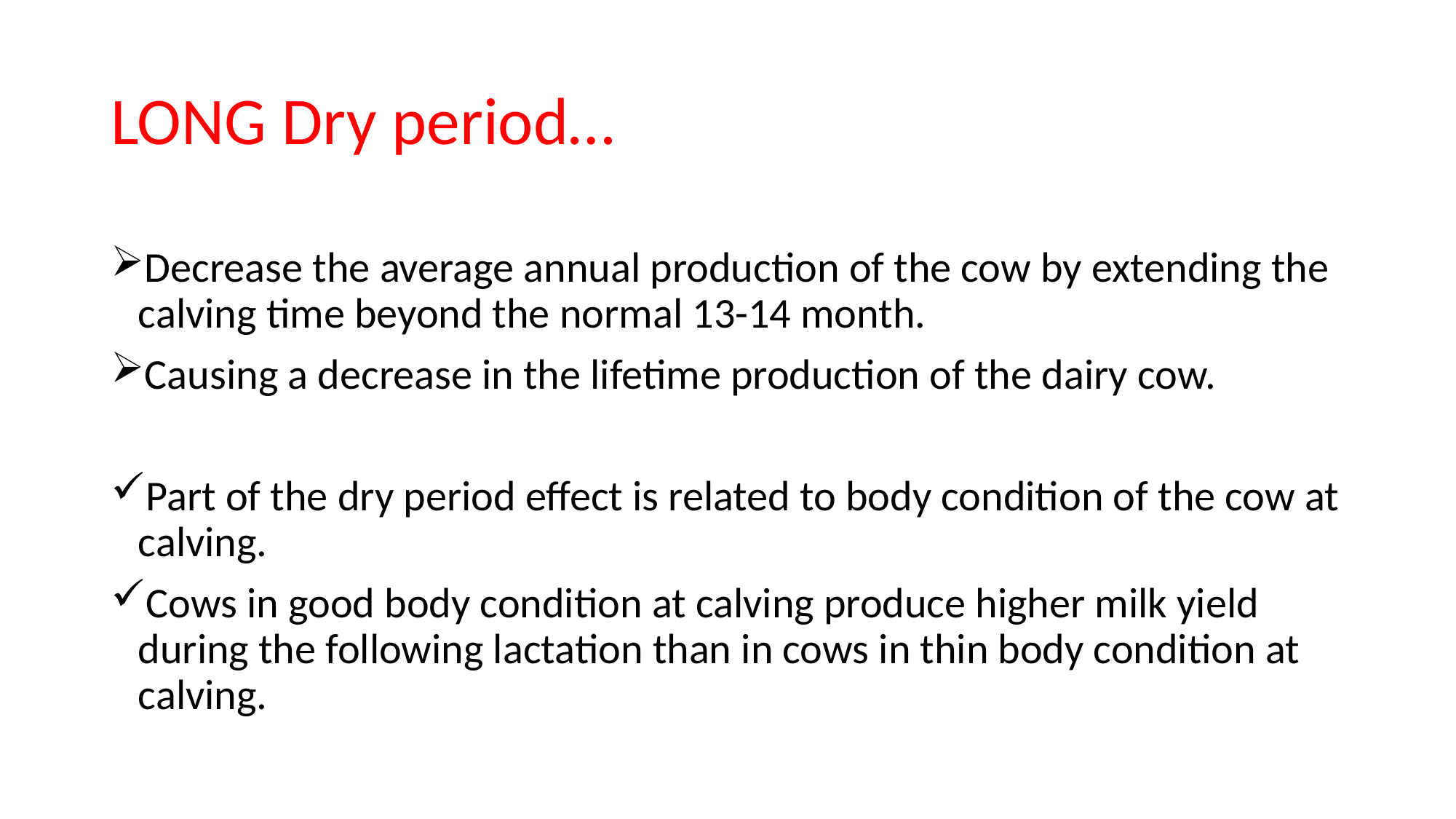

# LONG Dry period…
Decrease the average annual production of the cow by extending the calving time beyond the normal 13-14 month.
Causing a decrease in the lifetime production of the dairy cow.

Part of the dry period effect is related to body condition of the cow at calving.
Cows in good body condition at calving produce higher milk yield during the following lactation than in cows in thin body condition at calving.